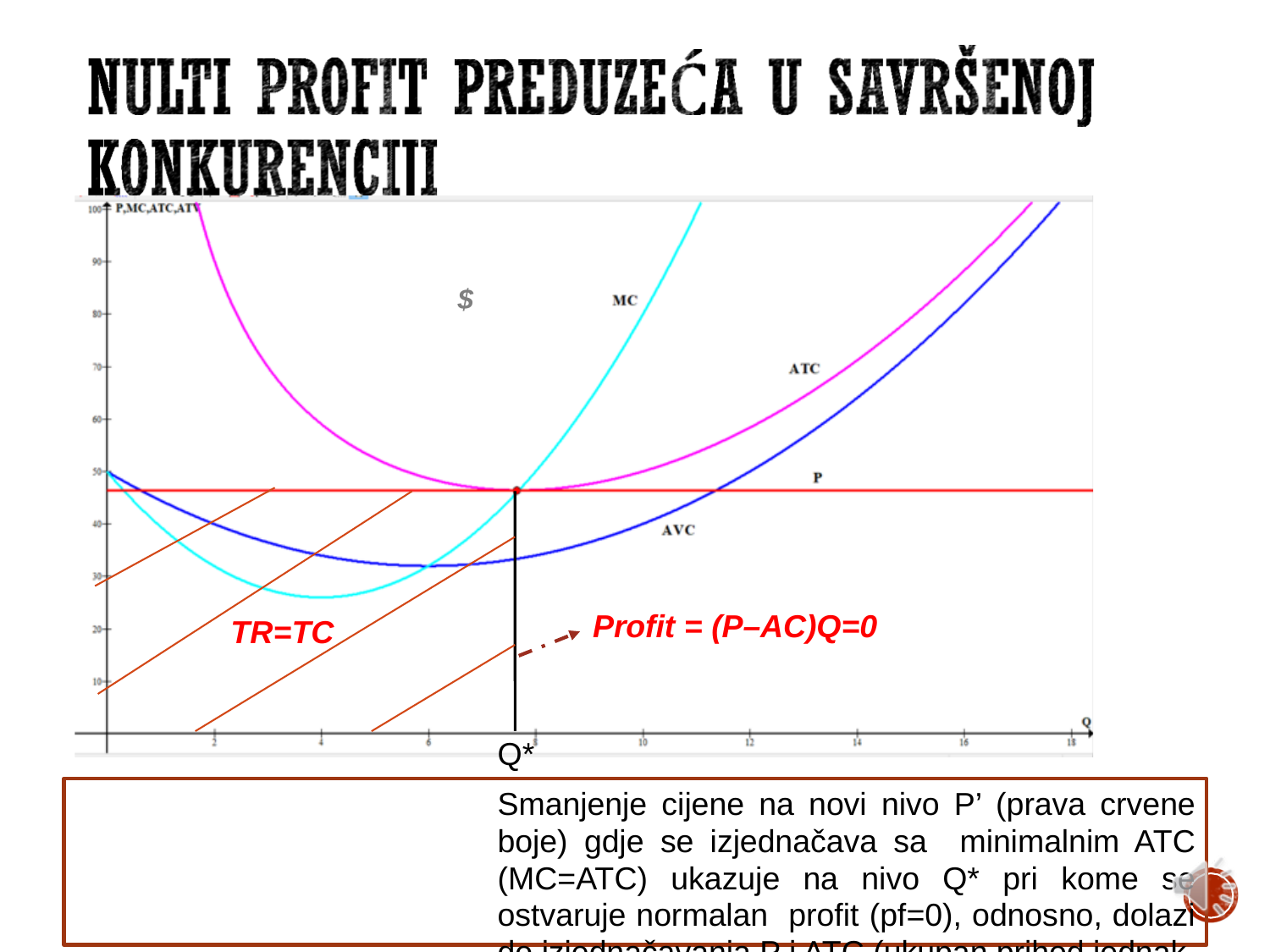

$

Profit = (P–AC)Q=0
TR=TC

Q*
Smanjenje cijene na novi nivo P’ (prava crvene boje) gdje se izjednačava sa  minimalnim ATC (MC=ATC) ukazuje na nivo Q* pri kome se ostvaruje normalan  profit (pf=0), odnosno, dolazi do izjednačavanja P i ATC (ukupan prihod jednak  ukupnim troškovima).